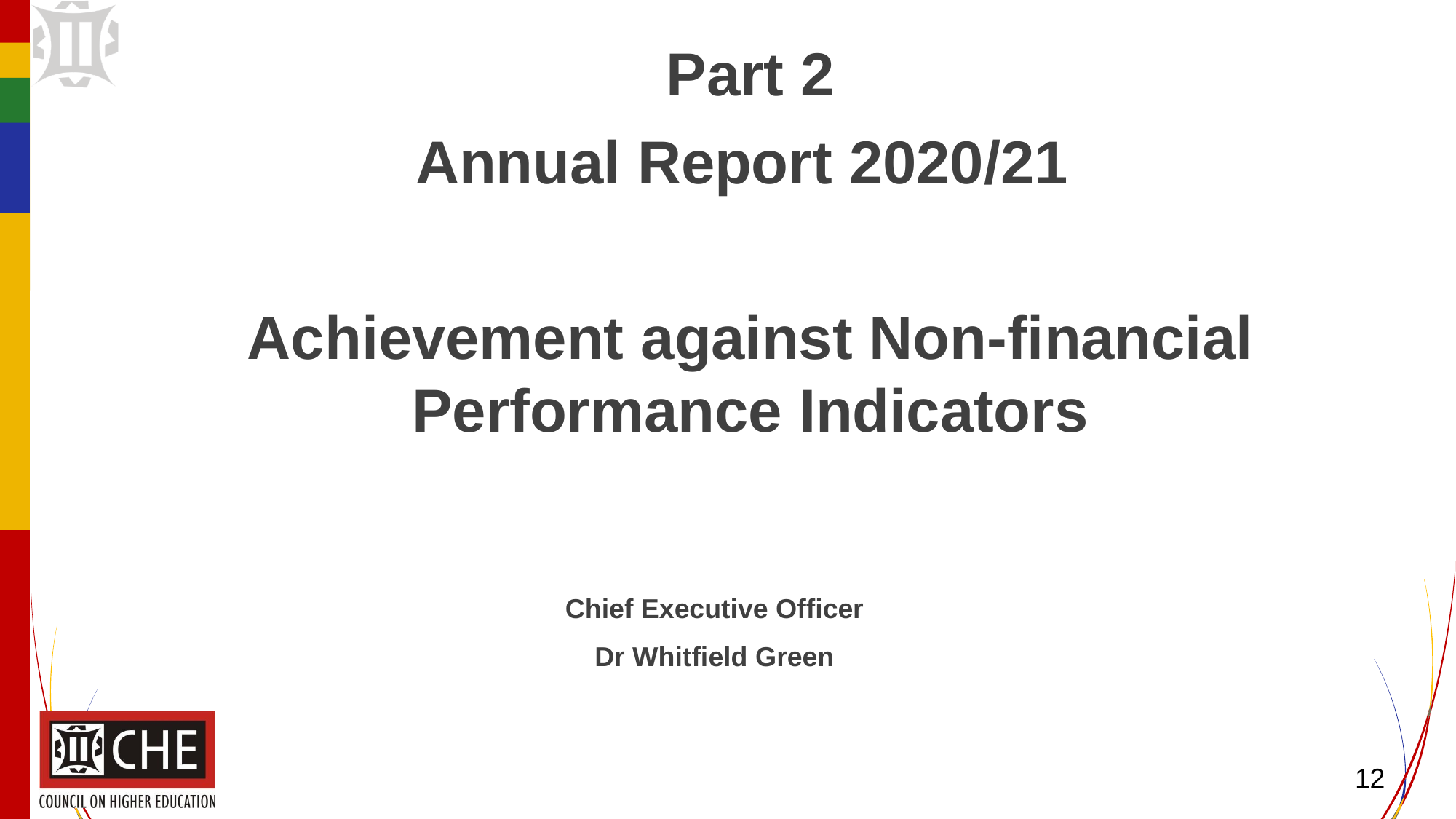

Part 2
Annual Report 2020/21

Achievement against Non-financial Performance Indicators
Chief Executive Officer
Dr Whitfield Green
12